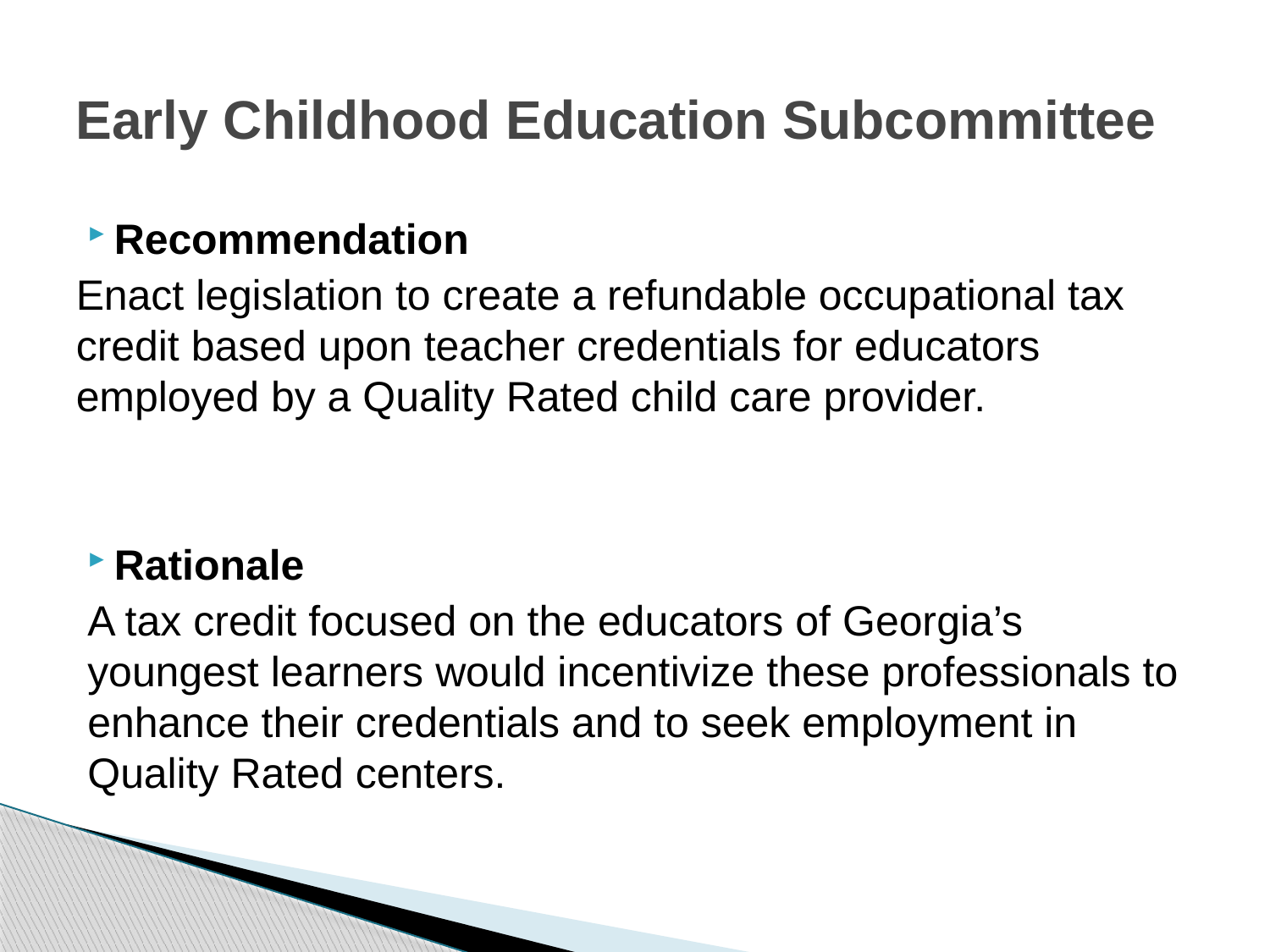

# Early Childhood Education Subcommittee
Recommendation
Enact legislation to create a refundable occupational tax credit based upon teacher credentials for educators employed by a Quality Rated child care provider.

Rationale
A tax credit focused on the educators of Georgia’s youngest learners would incentivize these professionals to enhance their credentials and to seek employment in Quality Rated centers.